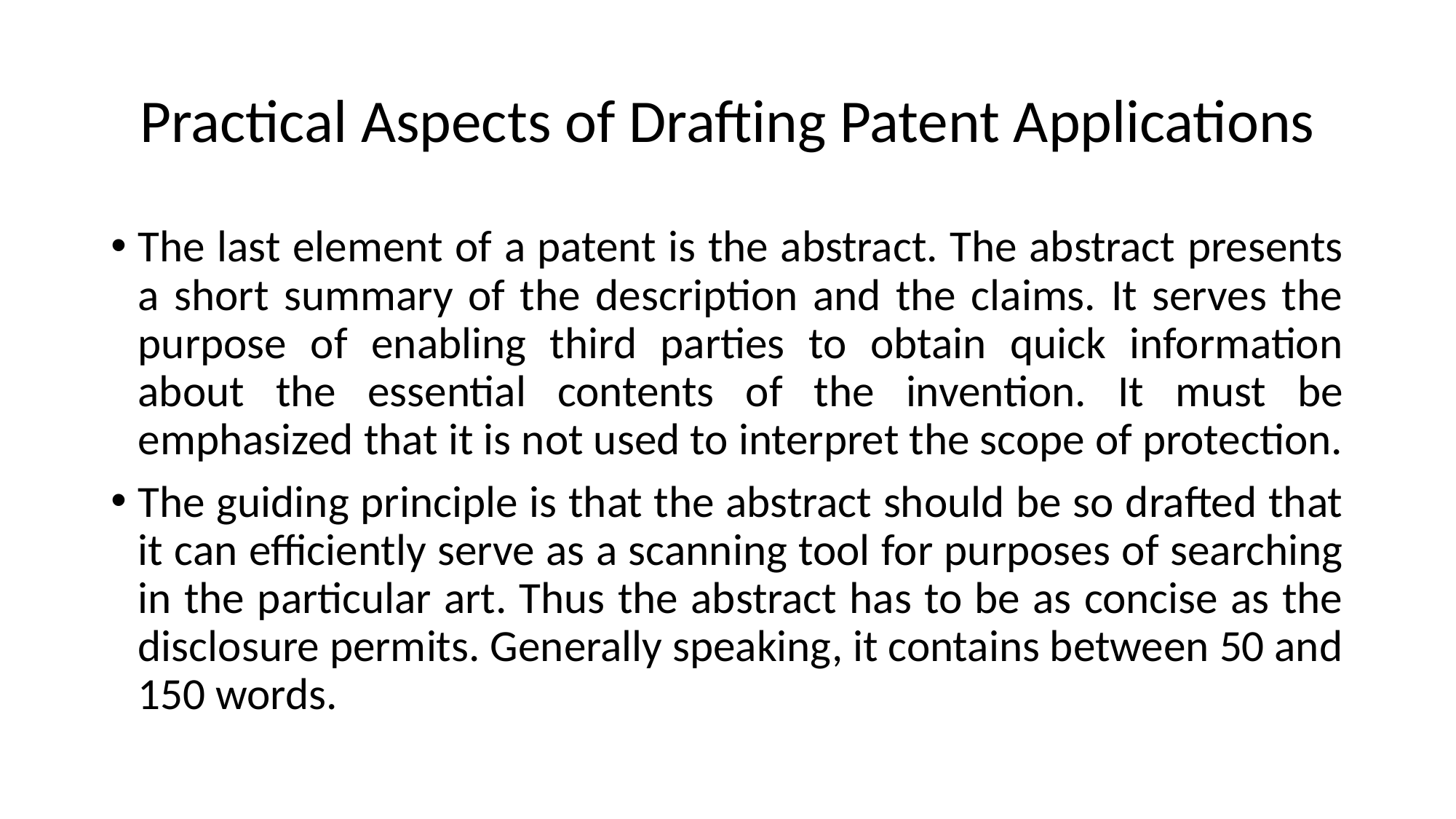

# Practical Aspects of Drafting Patent Applications
The last element of a patent is the abstract. The abstract presents a short summary of the description and the claims. It serves the purpose of enabling third parties to obtain quick information about the essential contents of the invention. It must be emphasized that it is not used to interpret the scope of protection.
The guiding principle is that the abstract should be so drafted that it can efficiently serve as a scanning tool for purposes of searching in the particular art. Thus the abstract has to be as concise as the disclosure permits. Generally speaking, it contains between 50 and 150 words.